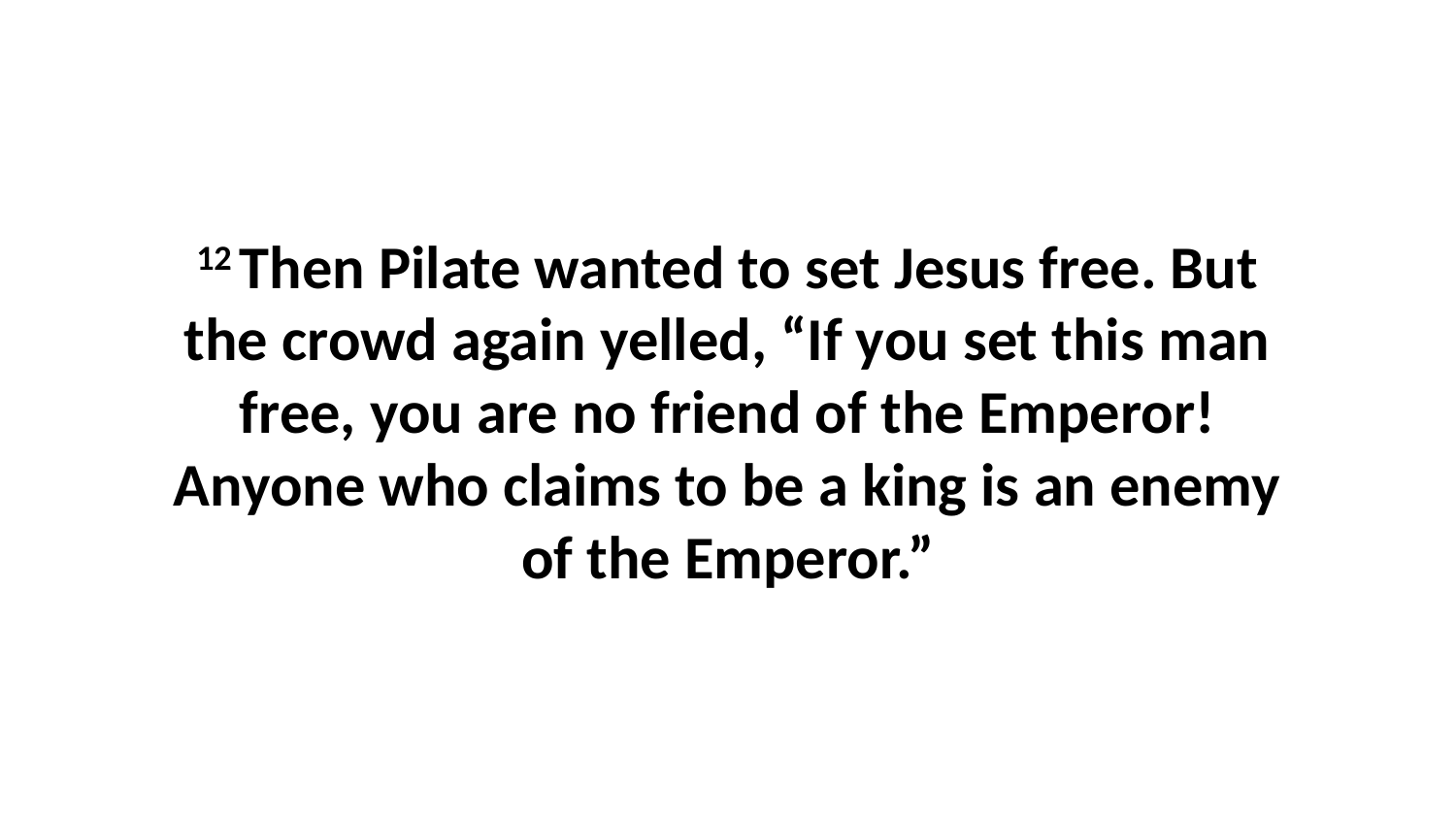

12 Then Pilate wanted to set Jesus free. But the crowd again yelled, “If you set this man free, you are no friend of the Emperor! Anyone who claims to be a king is an enemy of the Emperor.”